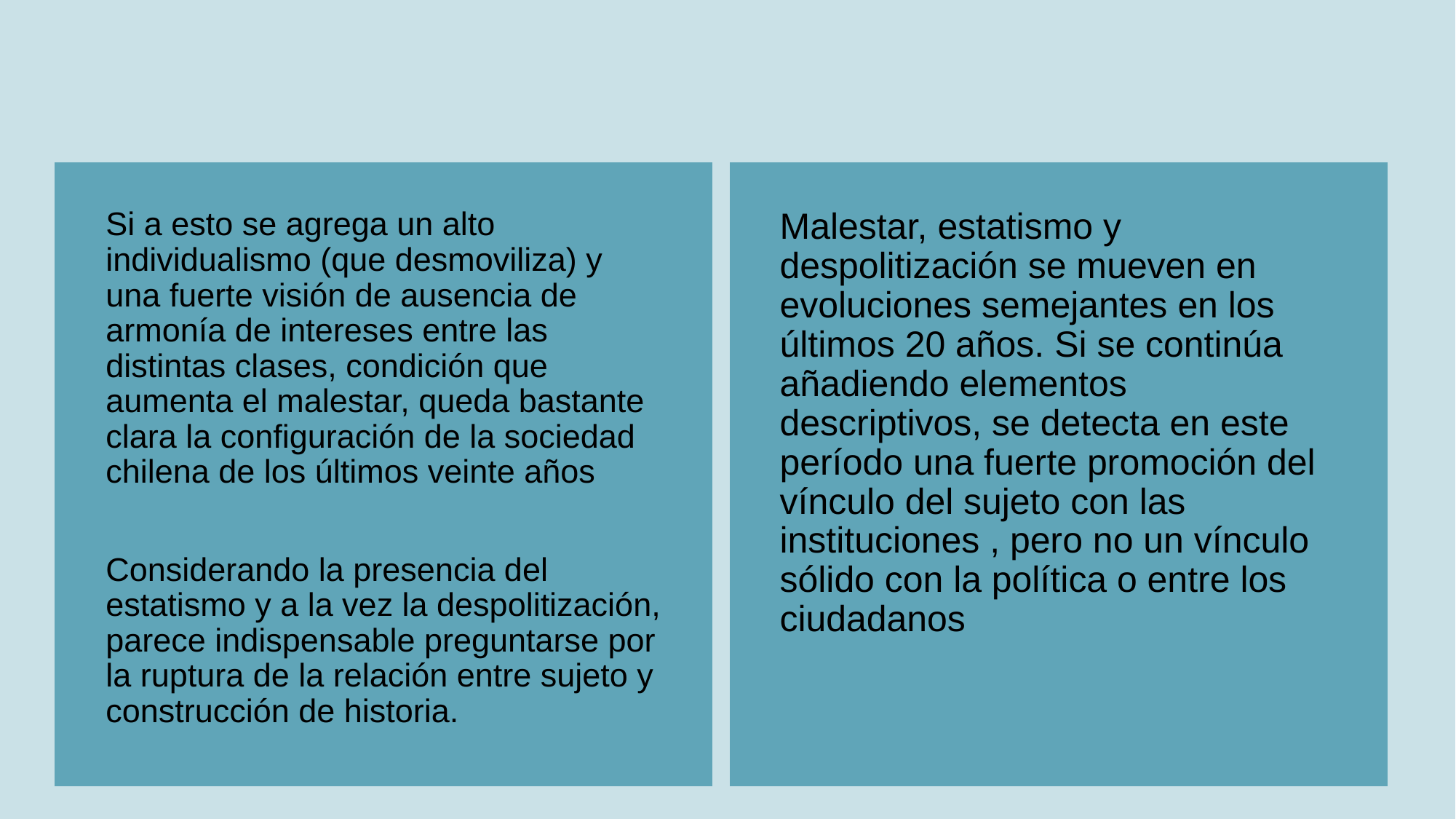

#
Si a esto se agrega un alto individualismo (que desmoviliza) y una fuerte visión de ausencia de armonía de intereses entre las distintas clases, condición que aumenta el malestar, queda bastante clara la configuración de la sociedad chilena de los últimos veinte años

Considerando la presencia del estatismo y a la vez la despolitización, parece indispensable preguntarse por la ruptura de la relación entre sujeto y construcción de historia.
Malestar, estatismo y despolitización se mueven en evoluciones semejantes en los últimos 20 años. Si se continúa añadiendo elementos descriptivos, se detecta en este período una fuerte promoción del vínculo del sujeto con las instituciones , pero no un vínculo sólido con la política o entre los ciudadanos